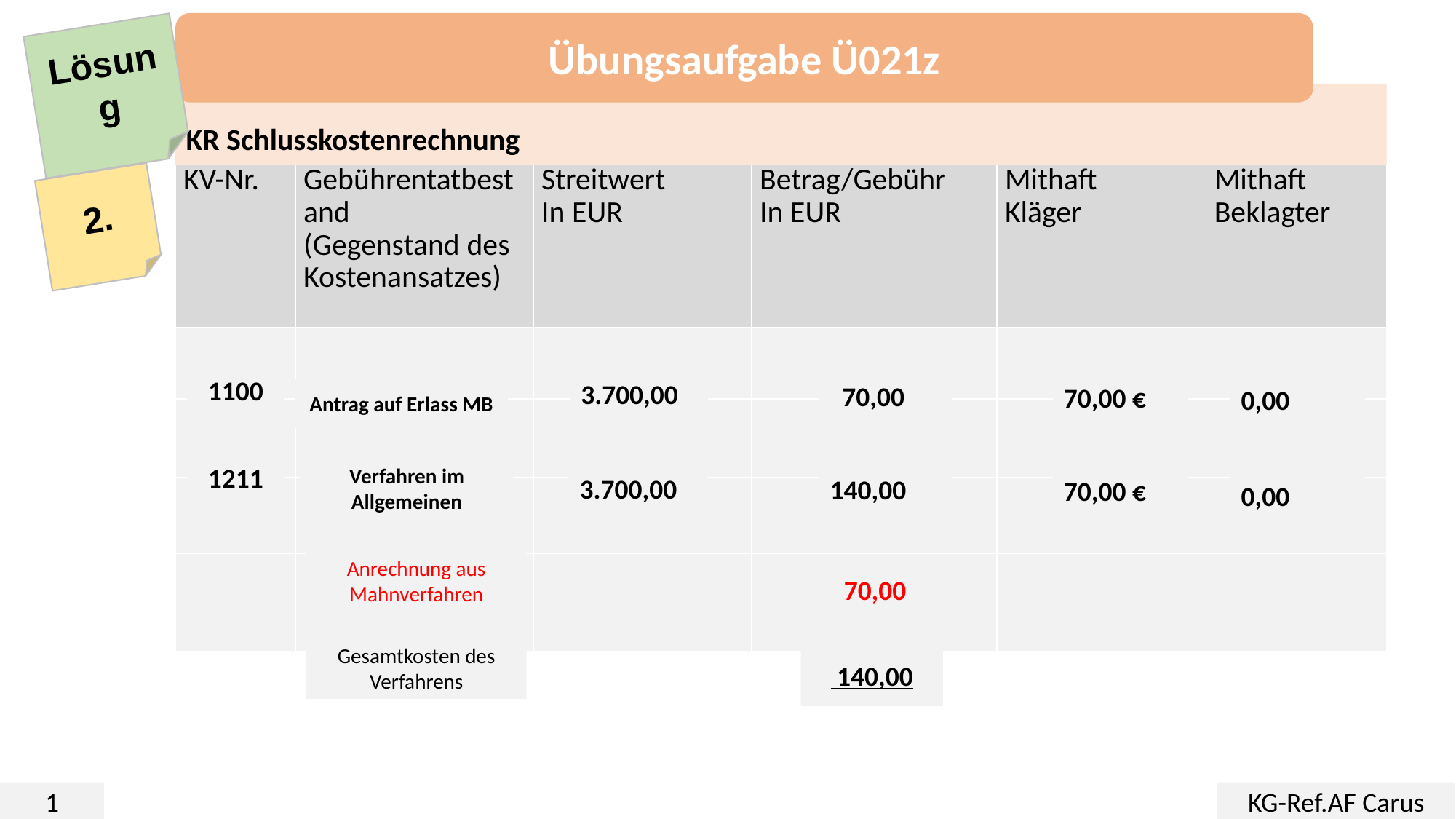

Übungsaufgabe Ü021z
Lösung
KR Schlusskostenrechnung
| KV-Nr. | Gebührentatbestand (Gegenstand des Kostenansatzes) | Streitwert In EUR | Betrag/Gebühr In EUR | Mithaft Kläger | Mithaft Beklagter |
| --- | --- | --- | --- | --- | --- |
|  |  |  |  |  |  |
|  |  |  |  |  |  |
|  |  |  |  |  |  |
|  |  |  |  |  |  |
2.

3.700,00
1100
70,00 €
0,00
  70,00
Antrag auf Erlass MB
1211
Verfahren im Allgemeinen
3.700,00
70,00 €
140,00
0,00
Anrechnung aus Mahnverfahren
 70,00
Gesamtkosten des Verfahrens
 140,00
1
KG-Ref.AF Carus